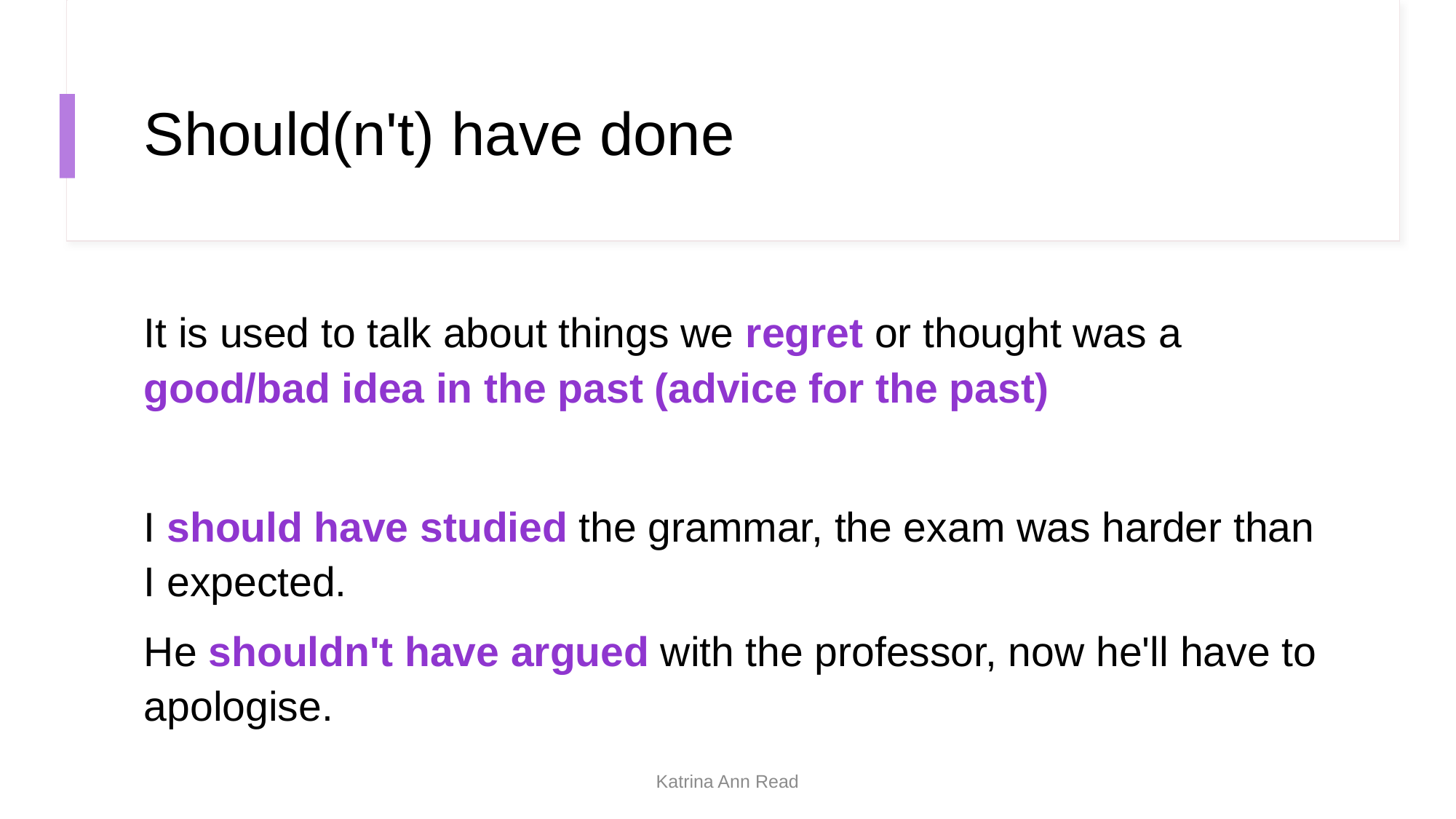

# Should(n't) have done
It is used to talk about things we regret or thought was a good/bad idea in the past (advice for the past)

I should have studied the grammar, the exam was harder than I expected.
He shouldn't have argued with the professor, now he'll have to apologise.
Katrina Ann Read